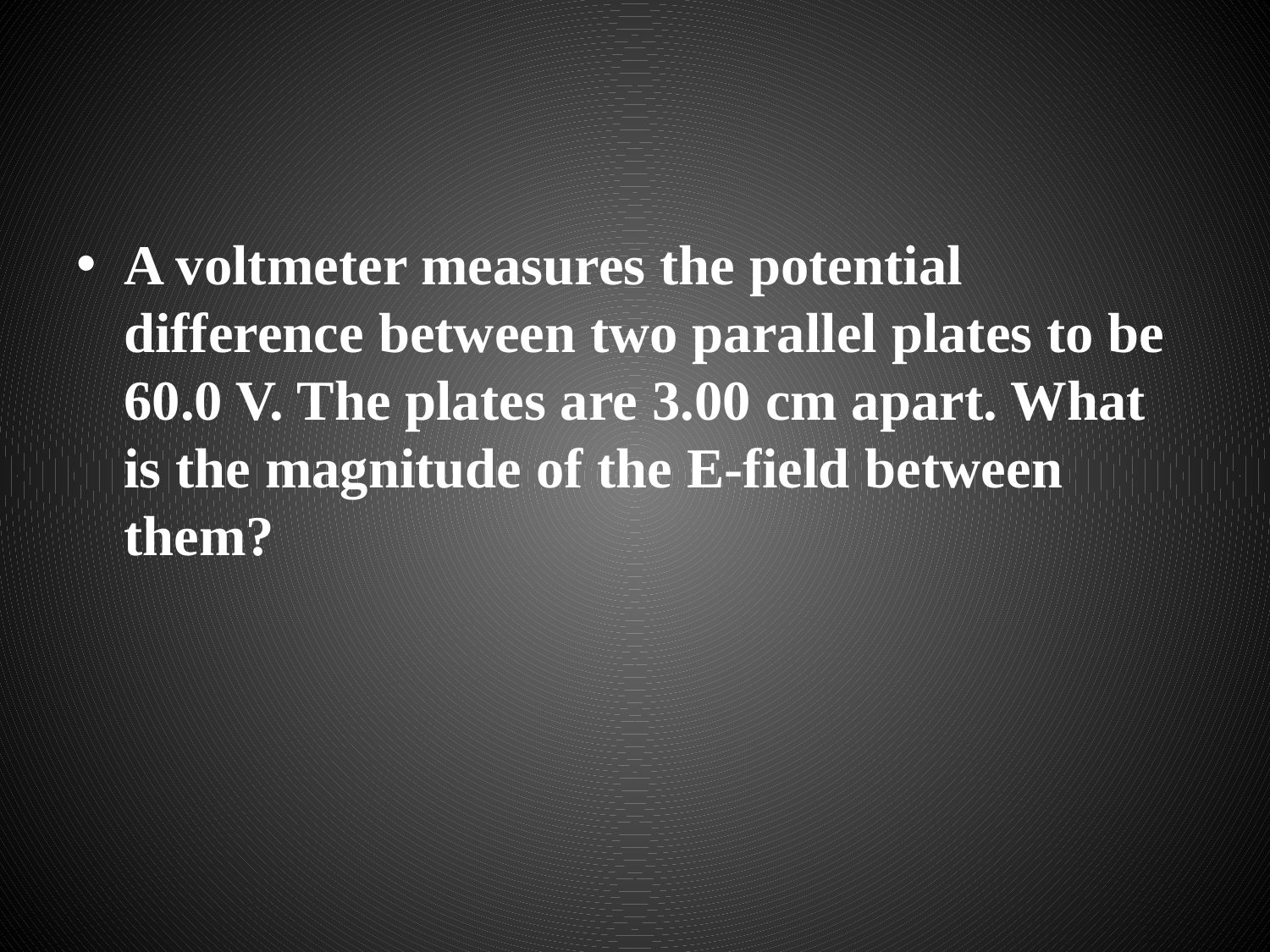

A voltmeter measures the potential difference between two parallel plates to be 60.0 V. The plates are 3.00 cm apart. What is the magnitude of the E-field between them?